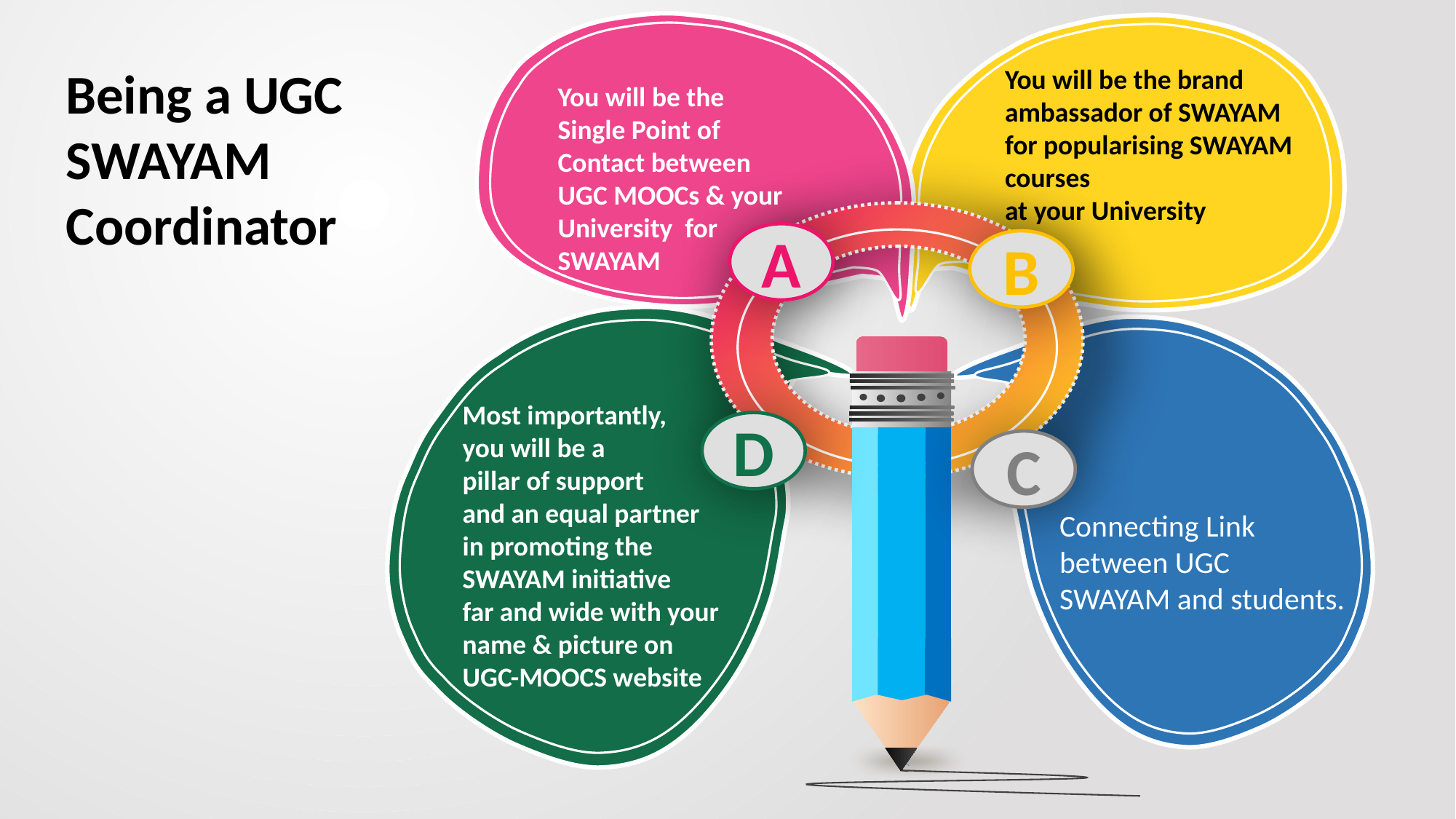

Being a UGC
SWAYAM
Coordinator
You will be the brand
ambassador of SWAYAM for popularising SWAYAM courses
at your University
You will be the Single Point of Contact between UGC MOOCs & your University  for SWAYAM

A

B

Most importantly,
you will be a
pillar of support
and an equal partner in promoting the SWAYAM initiative
far and wide with your name & picture on UGC-MOOCS website
D
C
Connecting Link between UGC SWAYAM and students.